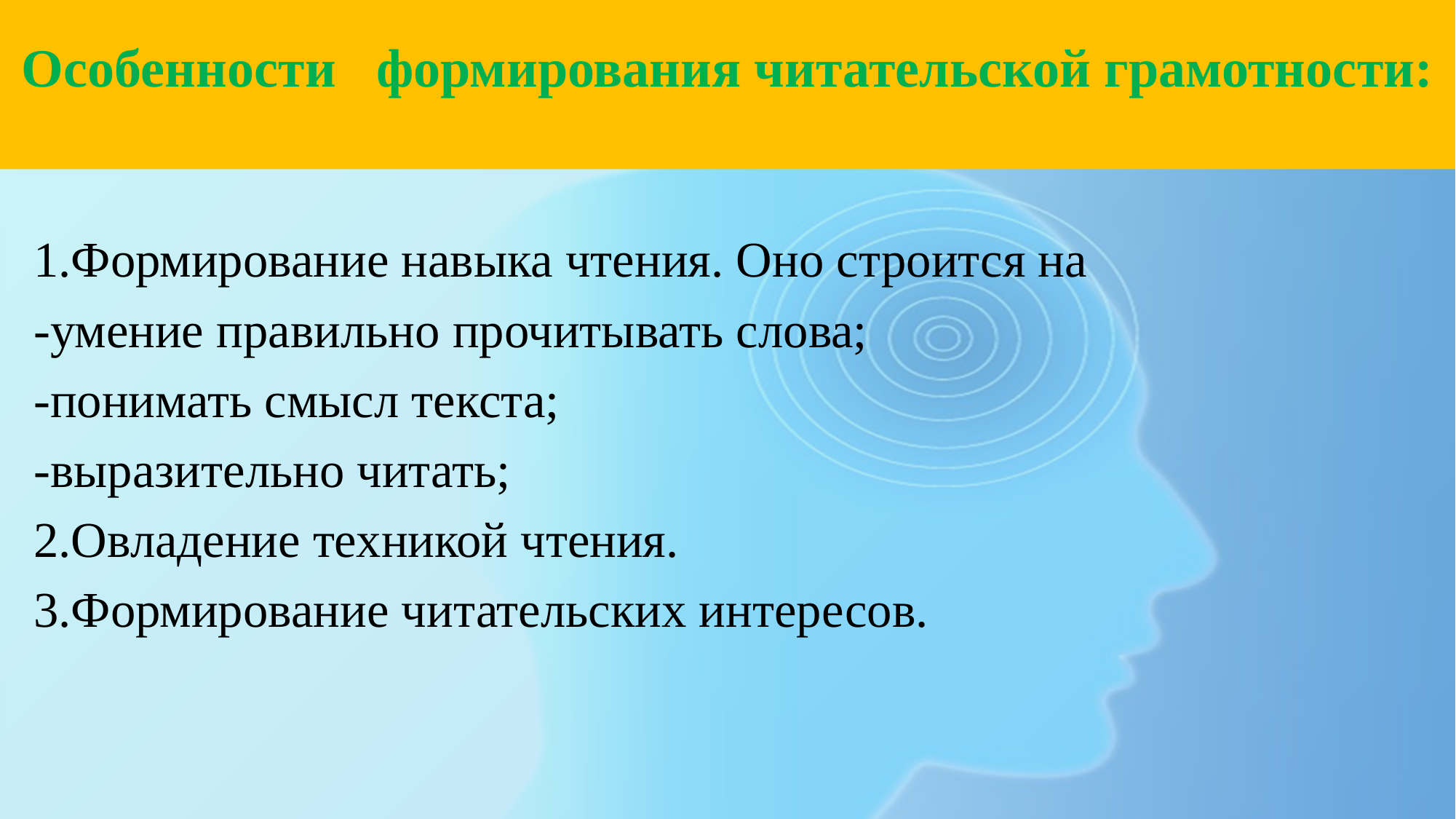

Особенности   формирования читательской грамотности:
1.Формирование навыка чтения. Оно строится на
-умение правильно прочитывать слова;
-понимать смысл текста;
-выразительно читать;
2.Овладение техникой чтения.
3.Формирование читательских интересов.